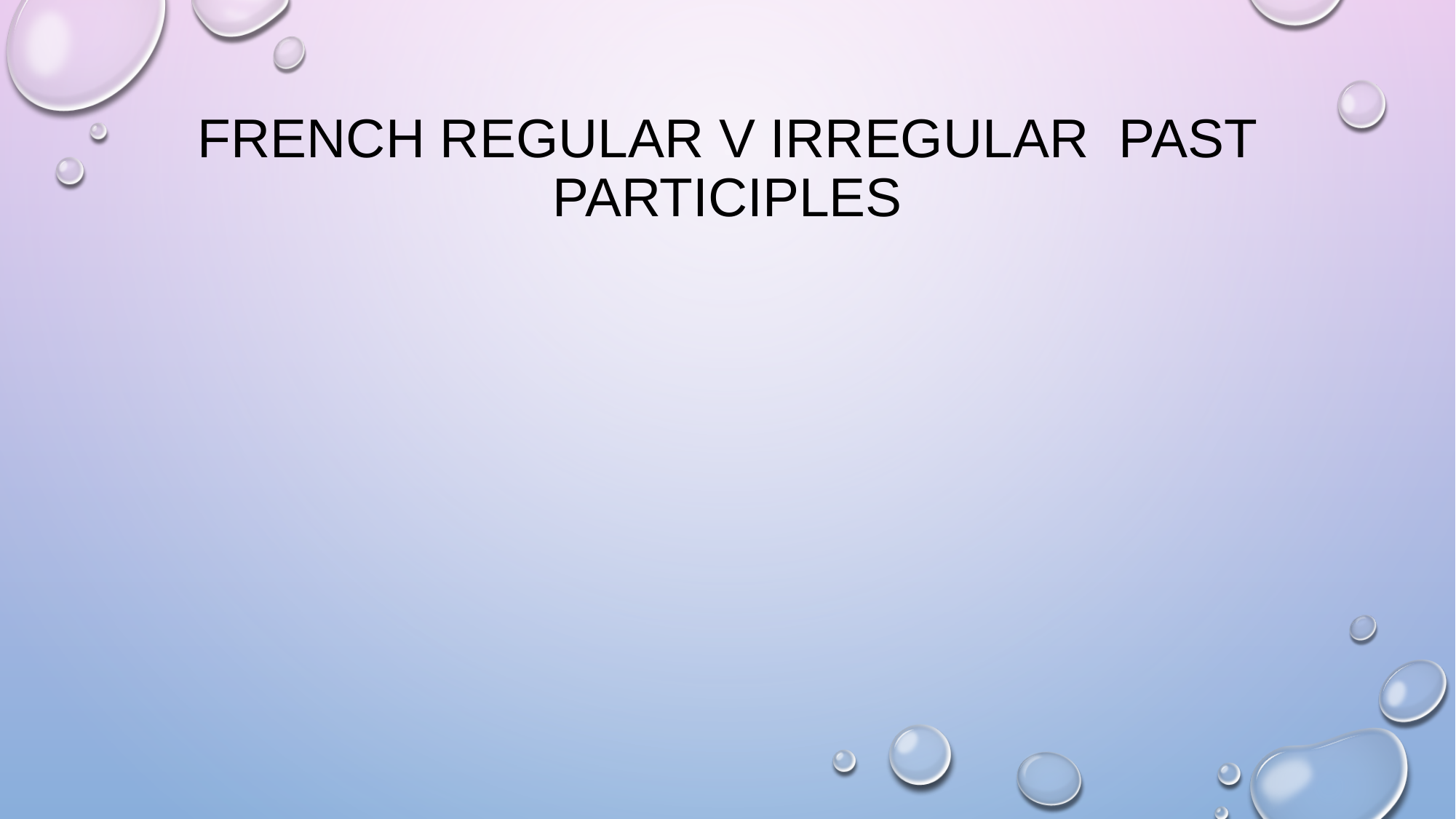

# French Regular V Irregular  past Participles